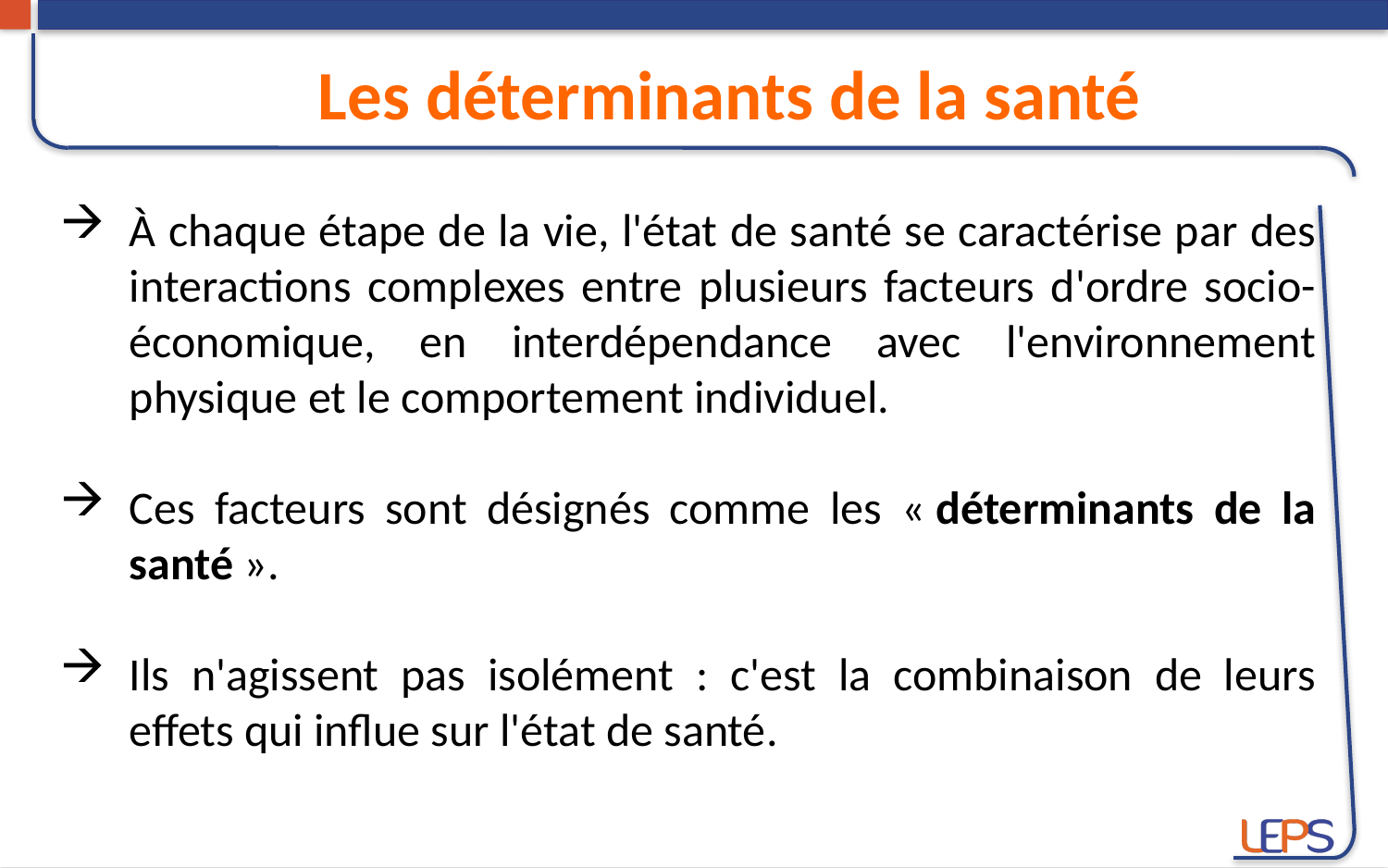

Les déterminants de la santé
À chaque étape de la vie, l'état de santé se caractérise par des interactions complexes entre plusieurs facteurs d'ordre socio-économique, en interdépendance avec l'environnement physique et le comportement individuel.

Ces facteurs sont désignés comme les « déterminants de la santé ».

Ils n'agissent pas isolément : c'est la combinaison de leurs effets qui influe sur l'état de santé.